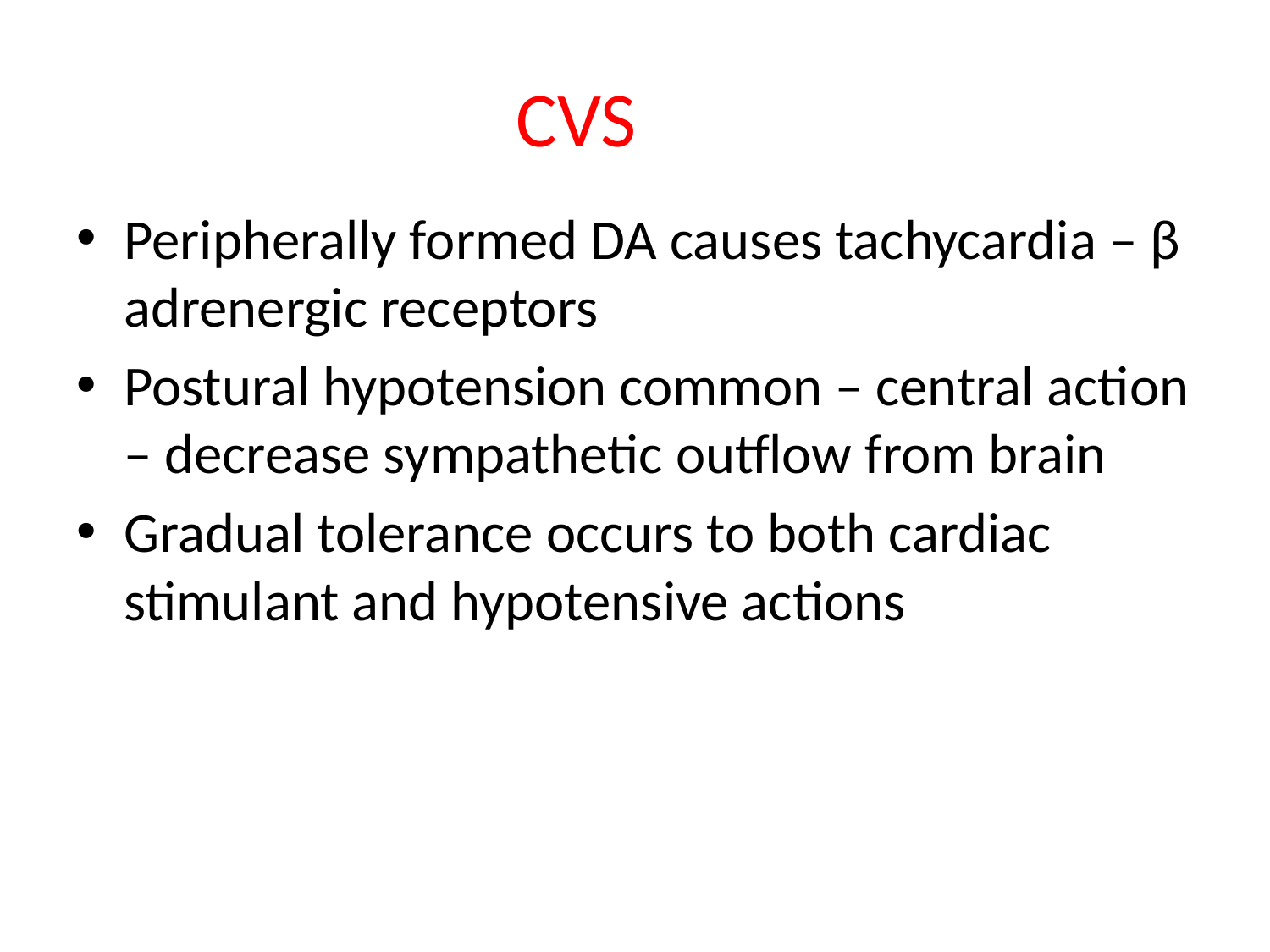

# CVS
Peripherally formed DA causes tachycardia – β adrenergic receptors
Postural hypotension common – central action – decrease sympathetic outflow from brain
Gradual tolerance occurs to both cardiac stimulant and hypotensive actions